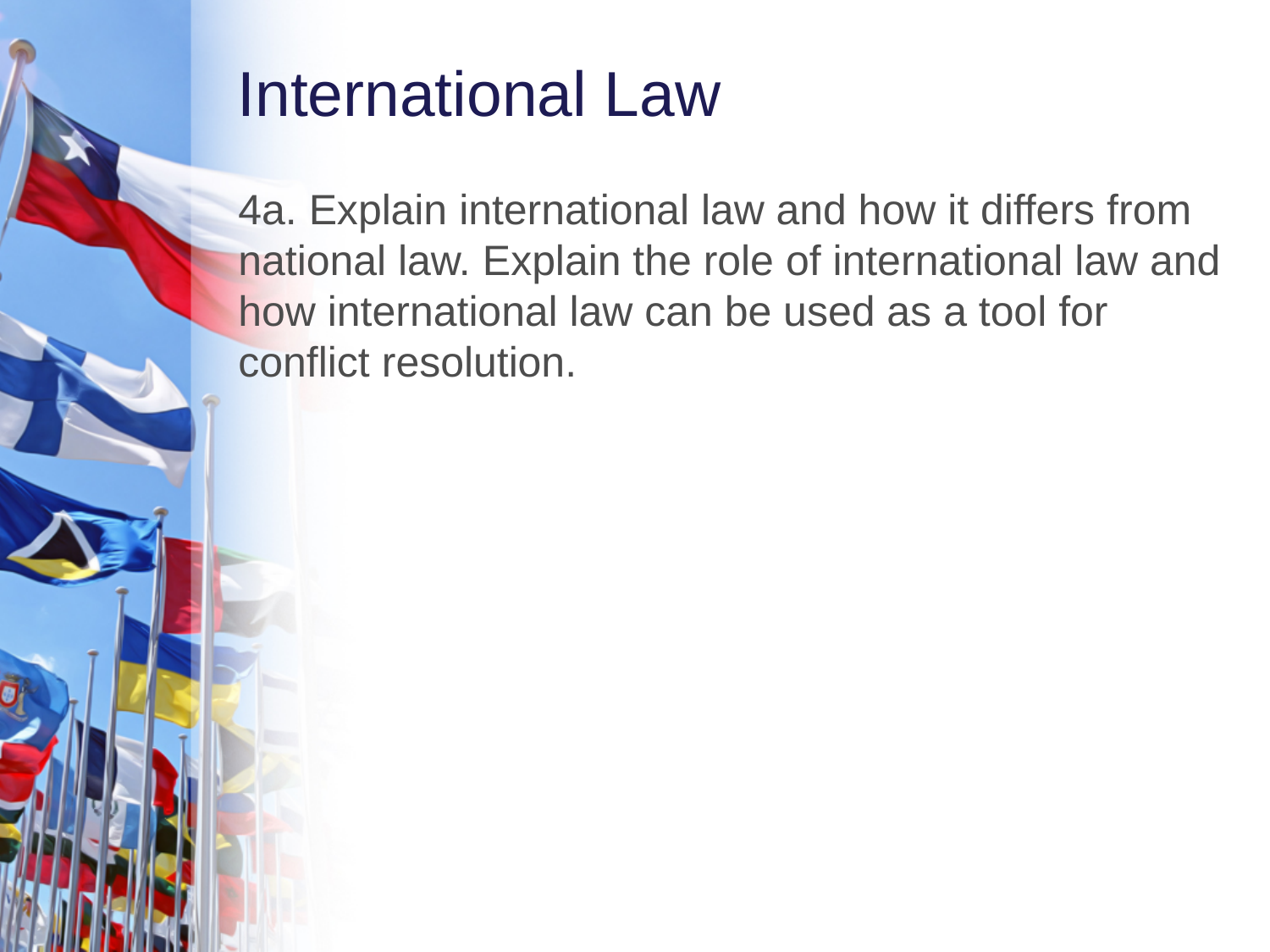

# International Law
4a. Explain international law and how it differs from national law. Explain the role of international law and how international law can be used as a tool for conflict resolution.